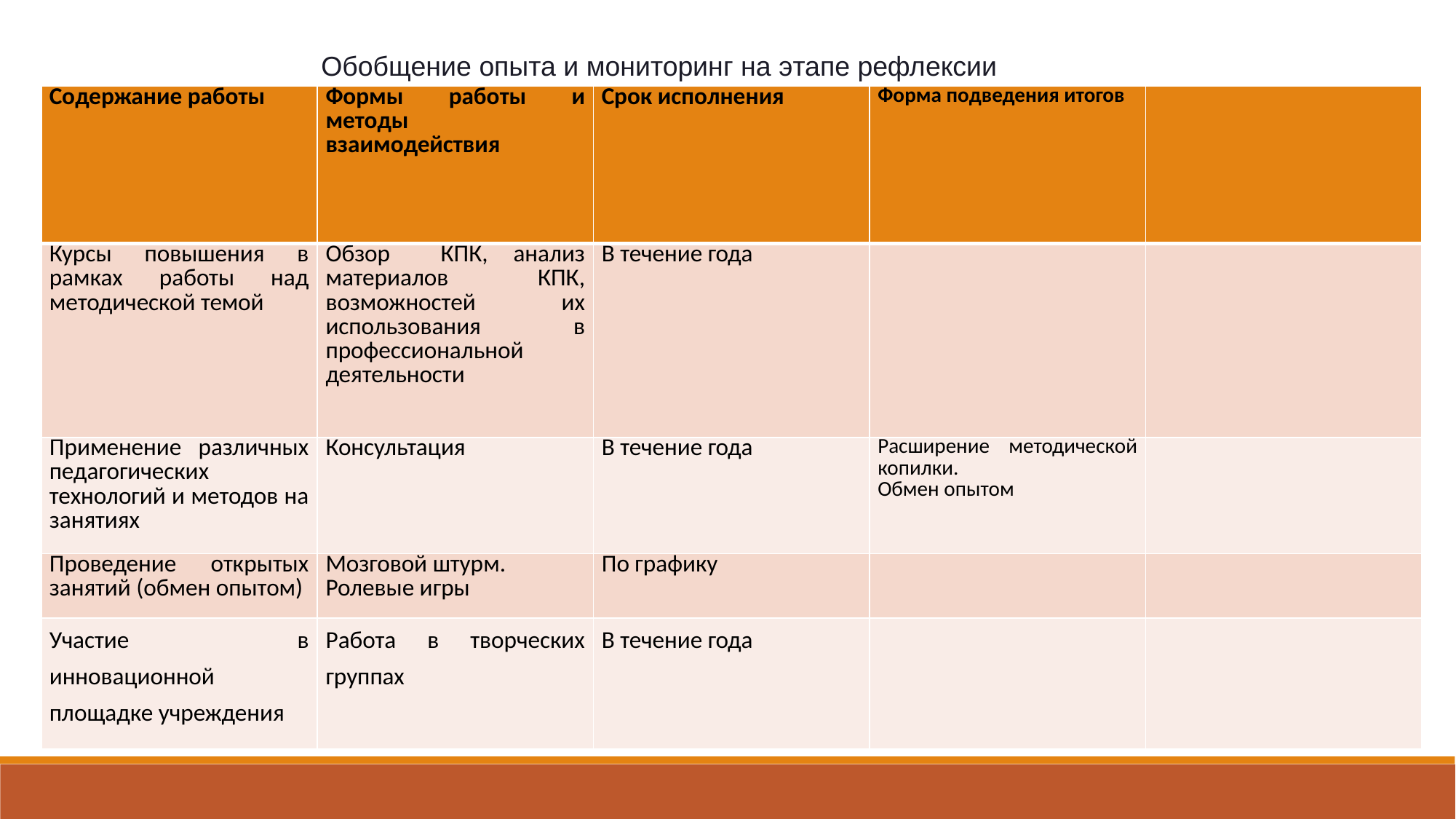

Обобщение опыта и мониторинг на этапе рефлексии
| Содержание работы | Формы работы и методы взаимодействия | Срок исполнения | Форма подведения итогов |  |
| --- | --- | --- | --- | --- |
| Курсы повышения в рамках работы над методической темой | Обзор КПК, анализ материалов КПК, возможностей их использования в профессиональной деятельности | В течение года |  |  |
| Применение различных педагогических технологий и методов на занятиях | Консультация | В течение года | Расширение методической копилки. Обмен опытом |  |
| Проведение открытых занятий (обмен опытом) | Мозговой штурм. Ролевые игры | По графику |  |  |
| Участие в инновационной площадке учреждения | Работа в творческих группах | В течение года |  |  |